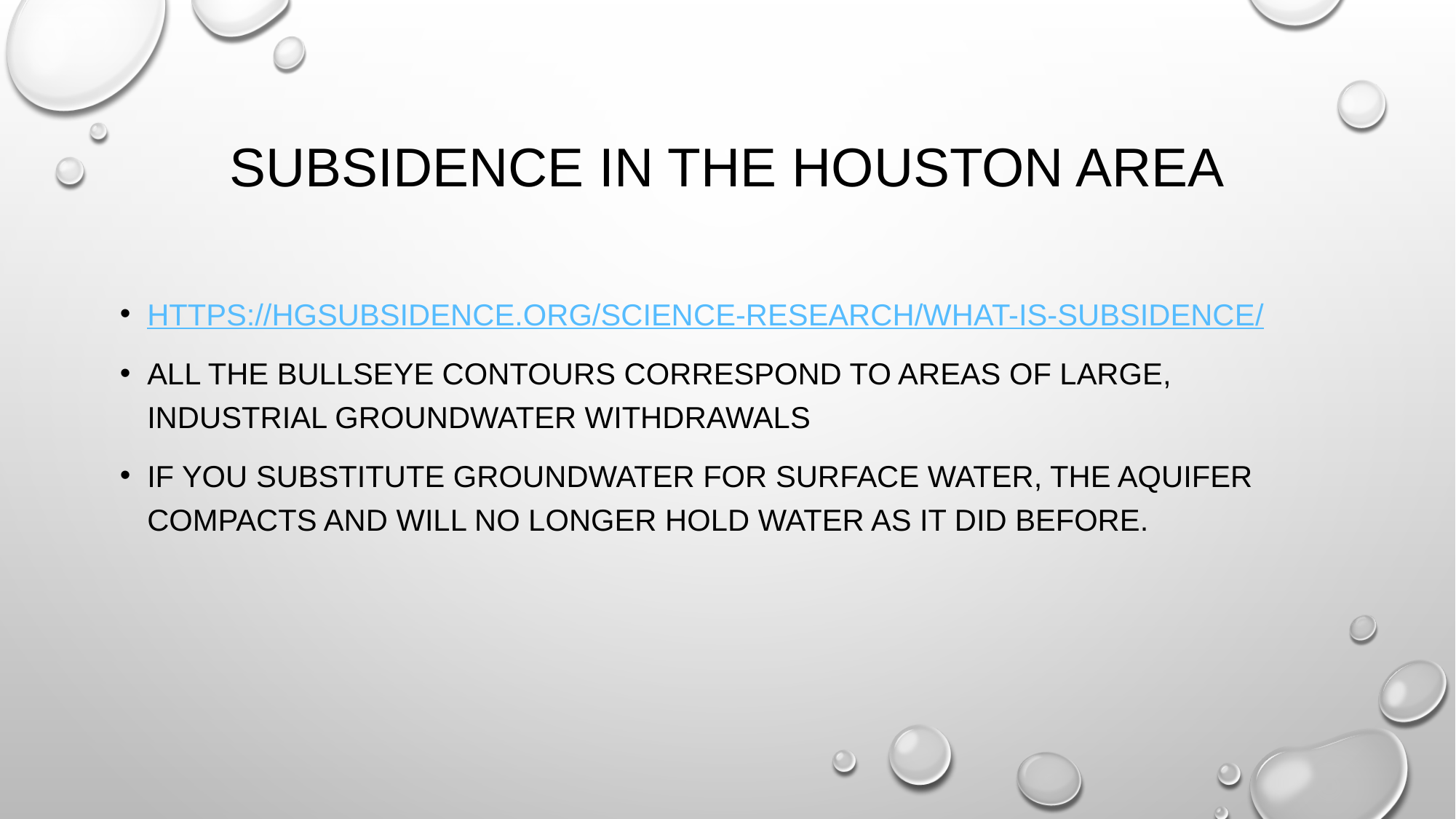

# Subsidence in the Houston Area
https://hgsubsidence.org/science-research/what-is-subsidence/
All the bullseye contours correspond to areas of large, industrial groundwater withdrawals
If you substitute groundwater for surface water, the aquifer compacts and will no longer hold water as it did before.